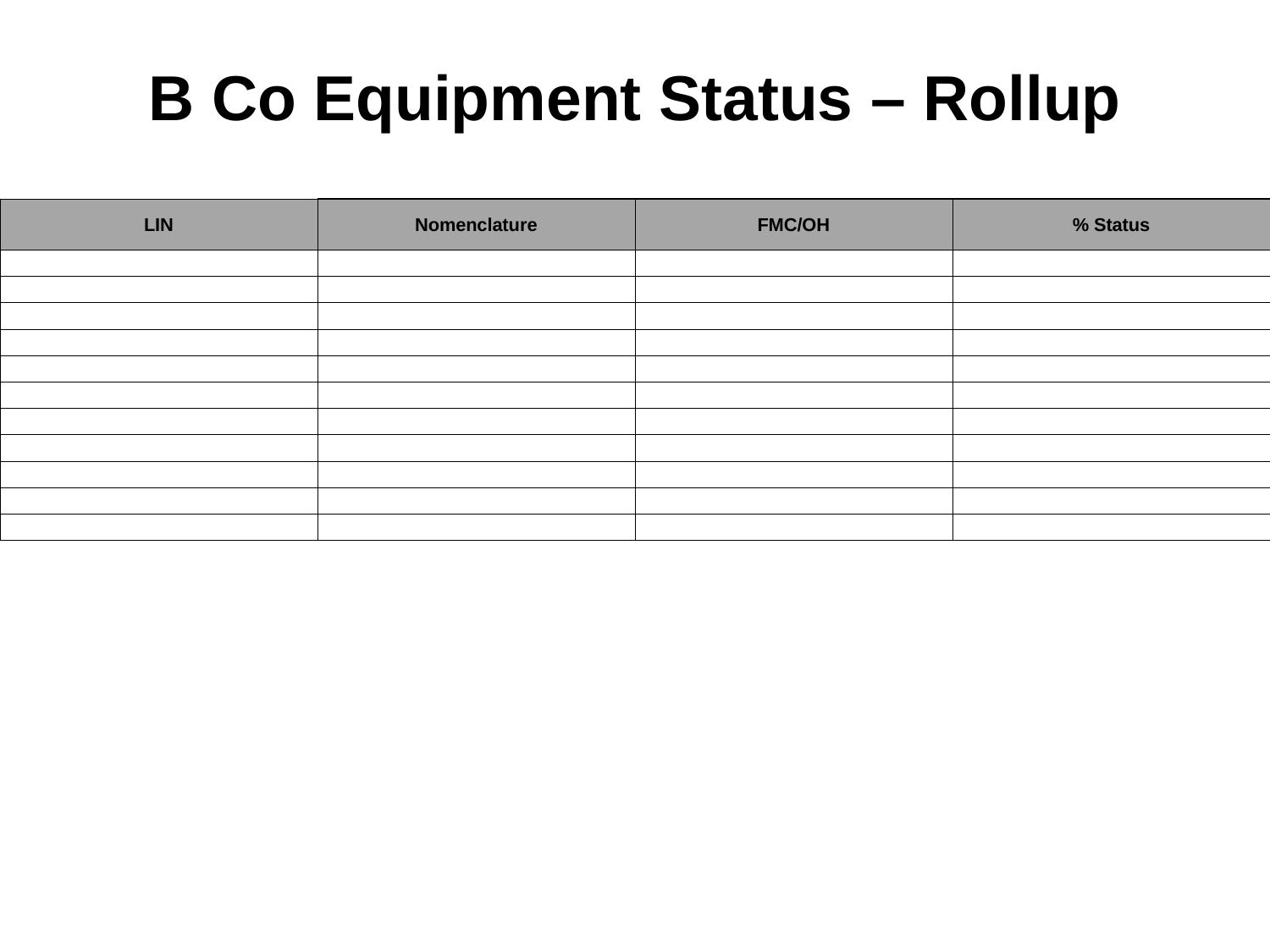

# B Co Equipment Status – Rollup
| LIN | Nomenclature | FMC/OH | % Status |
| --- | --- | --- | --- |
|  |  |  |  |
|  |  |  |  |
|  |  |  |  |
|  |  |  |  |
|  |  |  |  |
|  |  |  |  |
|  |  |  |  |
|  |  |  |  |
|  |  |  |  |
|  |  |  |  |
|  |  |  |  |